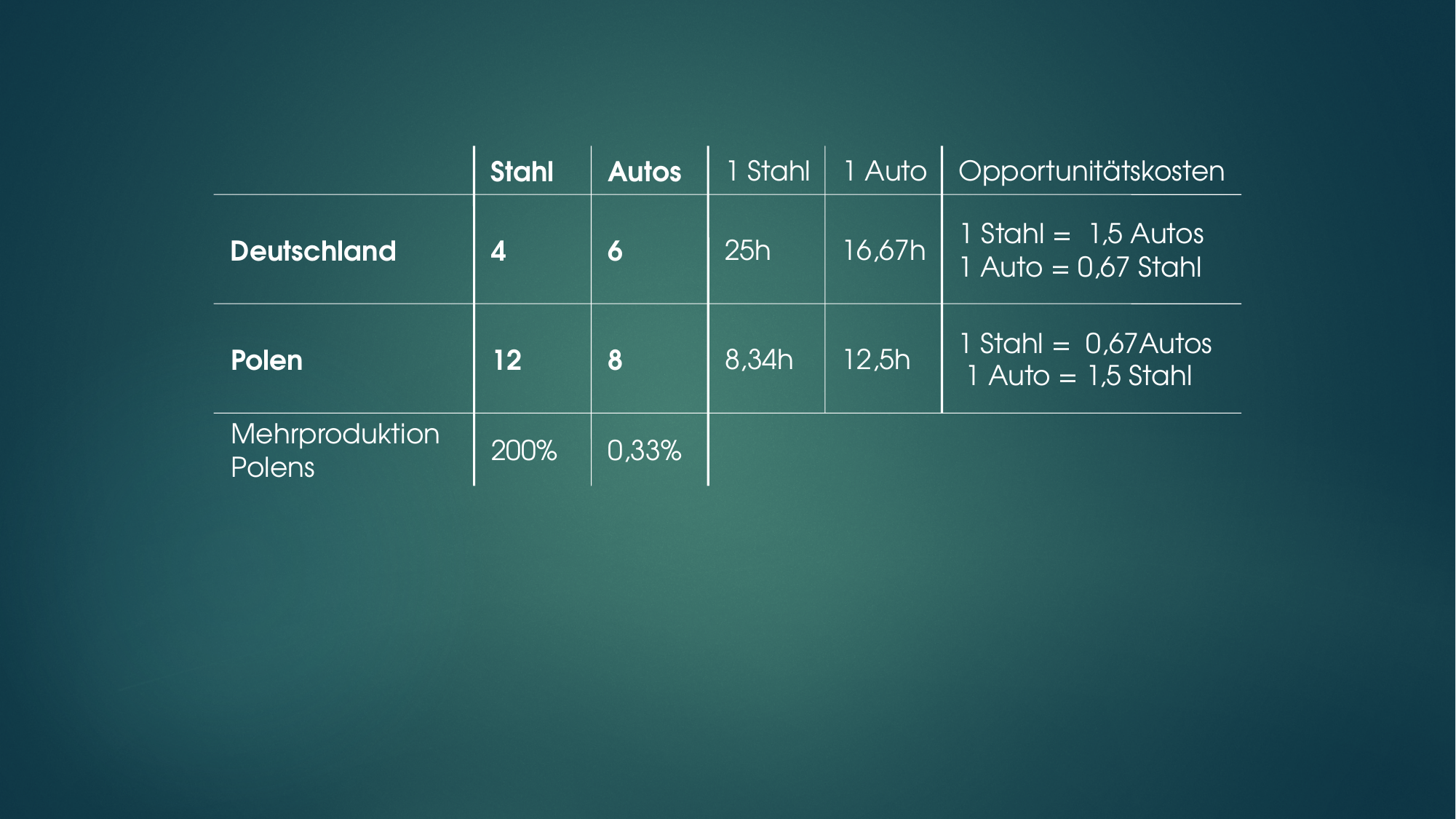

Stahl
Autos
Deutschland
4
6
Polen
12
8
1 Stahl
1 Auto
25h
16,67h
8,34h
12,5h
Opportunitätskosten
1 Stahl =  1,5 Autos
1 Auto = 0,67 Stahl
1 Stahl =  0,67Autos
1 Auto = 1,5 Stahl
Mehrproduktion
200%
0,33%
Polens